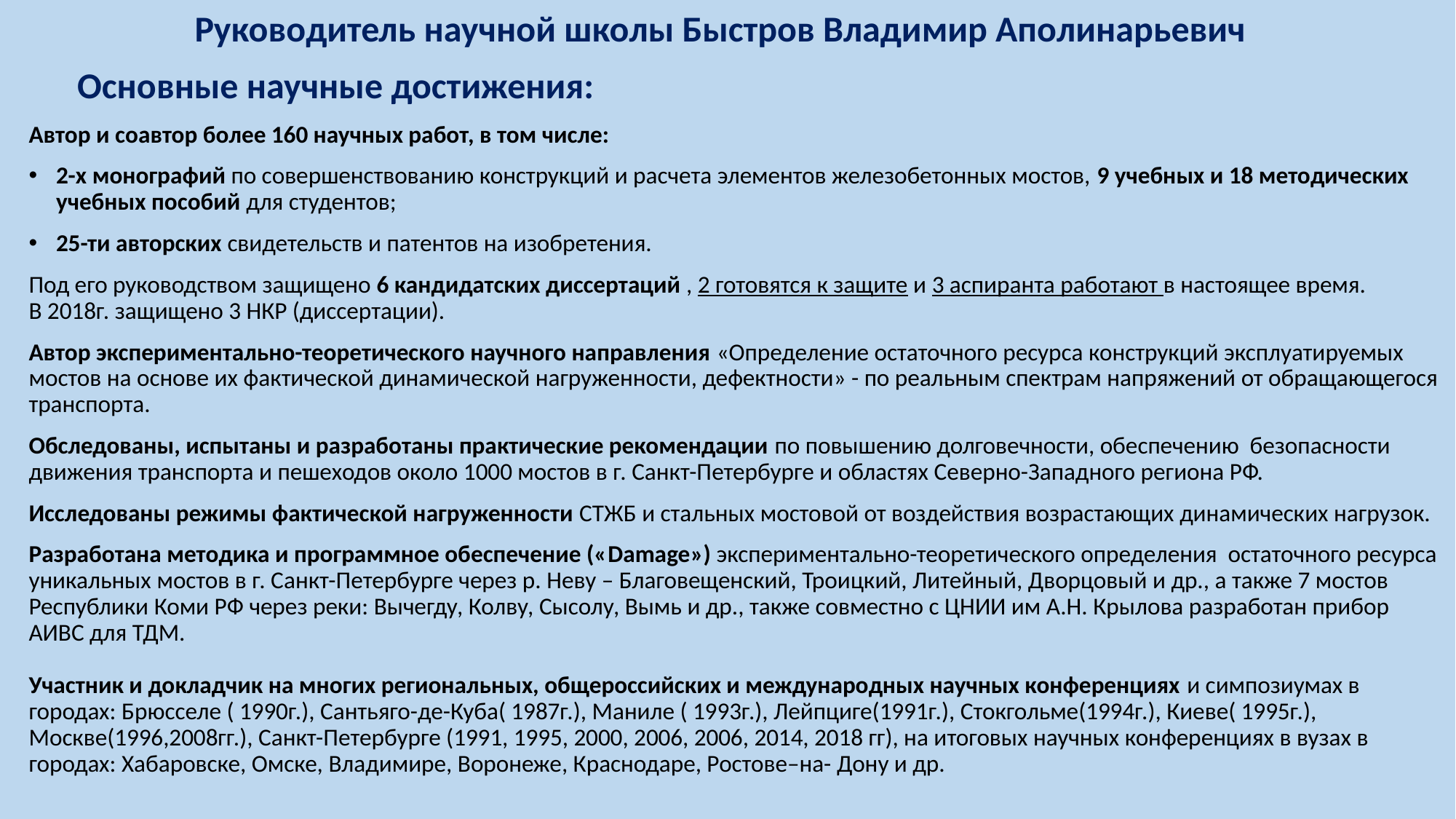

# Руководитель научной школы Быстров Владимир Аполинарьевич
       Основные научные достижения:
Автор и соавтор более 160 научных работ, в том числе:
2-х монографий по совершенствованию конструкций и расчета элементов железобетонных мостов, 9 учебных и 18 методических учебных пособий для студентов;
25-ти авторских свидетельств и патентов на изобретения.
Под его руководством защищено 6 кандидатских диссертаций , 2 готовятся к защите и 3 аспиранта работают в настоящее время.
В 2018г. защищено 3 НКР (диссертации).
Автор экспериментально-теоретического научного направления «Определение остаточного ресурса конструкций эксплуатируемых мостов на основе их фактической динамической нагруженности, дефектности» - по реальным спектрам напряжений от обращающегося транспорта.
Обследованы, испытаны и разработаны практические рекомендации по повышению долговечности, обеспечению  безопасности движения транспорта и пешеходов около 1000 мостов в г. Санкт-Петербурге и областях Северно-Западного региона РФ.
Исследованы режимы фактической нагруженности СТЖБ и стальных мостовой от воздействия возрастающих динамических нагрузок.
Разработана методика и программное обеспечение («Damage») экспериментально-теоретического определения  остаточного ресурса уникальных мостов в г. Санкт-Петербурге через р. Неву – Благовещенский, Троицкий, Литейный, Дворцовый и др., а также 7 мостов Республики Коми РФ через реки: Вычегду, Колву, Сысолу, Вымь и др., также совместно с ЦНИИ им А.Н. Крылова разработан прибор АИВС для ТДМ.
Участник и докладчик на многих региональных, общероссийских и международных научных конференциях и симпозиумах в городах: Брюсселе ( 1990г.), Сантьяго-де-Куба( 1987г.), Маниле ( 1993г.), Лейпциге(1991г.), Стокгольме(1994г.), Киеве( 1995г.), Москве(1996,2008гг.), Санкт-Петербурге (1991, 1995, 2000, 2006, 2006, 2014, 2018 гг), на итоговых научных конференциях в вузах в городах: Хабаровске, Омске, Владимире, Воронеже, Краснодаре, Ростове–на- Дону и др.